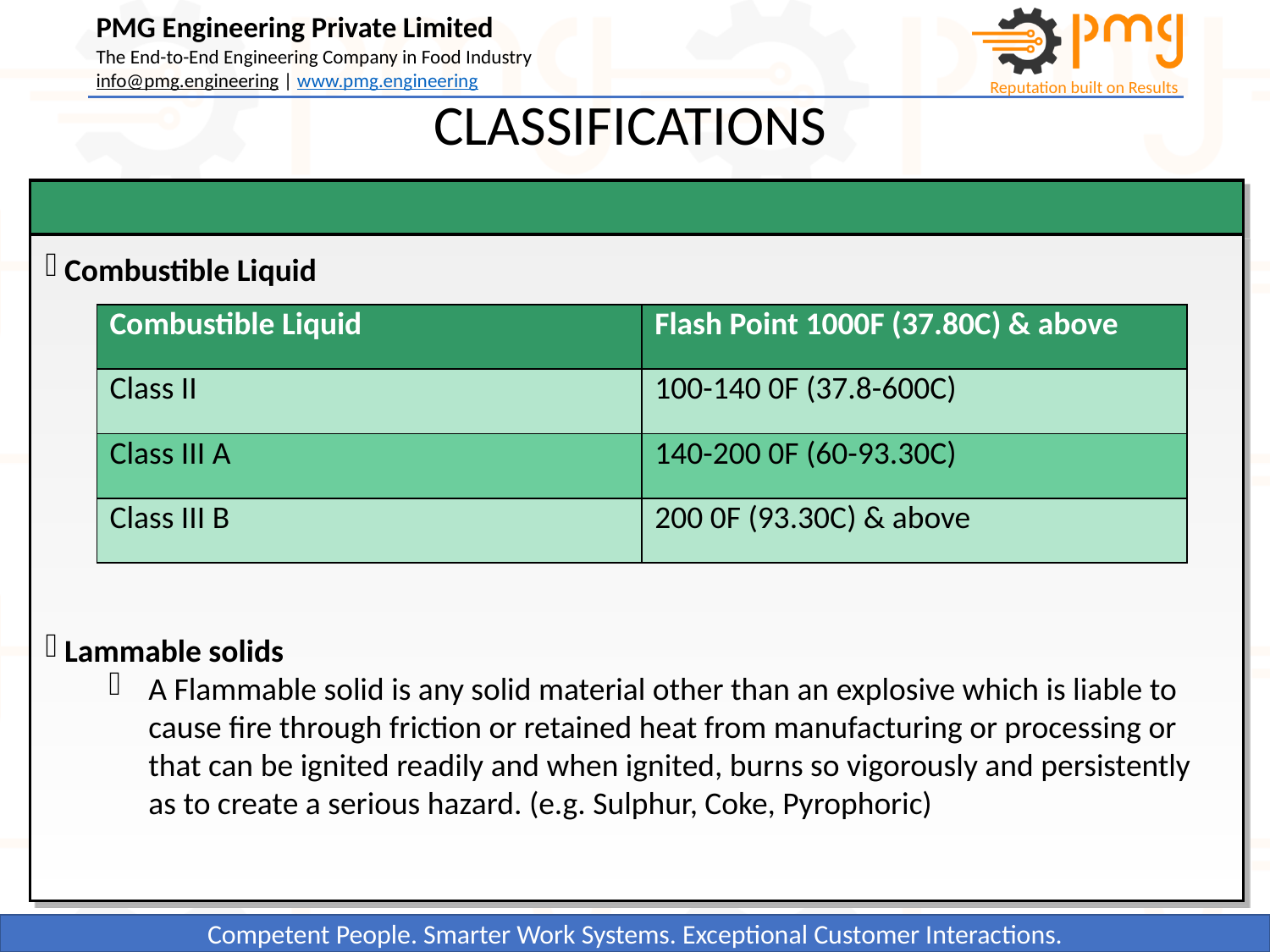

CLASSIFICATIONS

 Combustible Liquid

 Lammable solids
A Flammable solid is any solid material other than an explosive which is liable to cause fire through friction or retained heat from manufacturing or processing or that can be ignited readily and when ignited, burns so vigorously and persistently as to create a serious hazard. (e.g. Sulphur, Coke, Pyrophoric)
| Combustible Liquid | Flash Point 1000F (37.80C) & above |
| --- | --- |
| Class II | 100-140 0F (37.8-600C) |
| Class III A | 140-200 0F (60-93.30C) |
| Class III B | 200 0F (93.30C) & above |